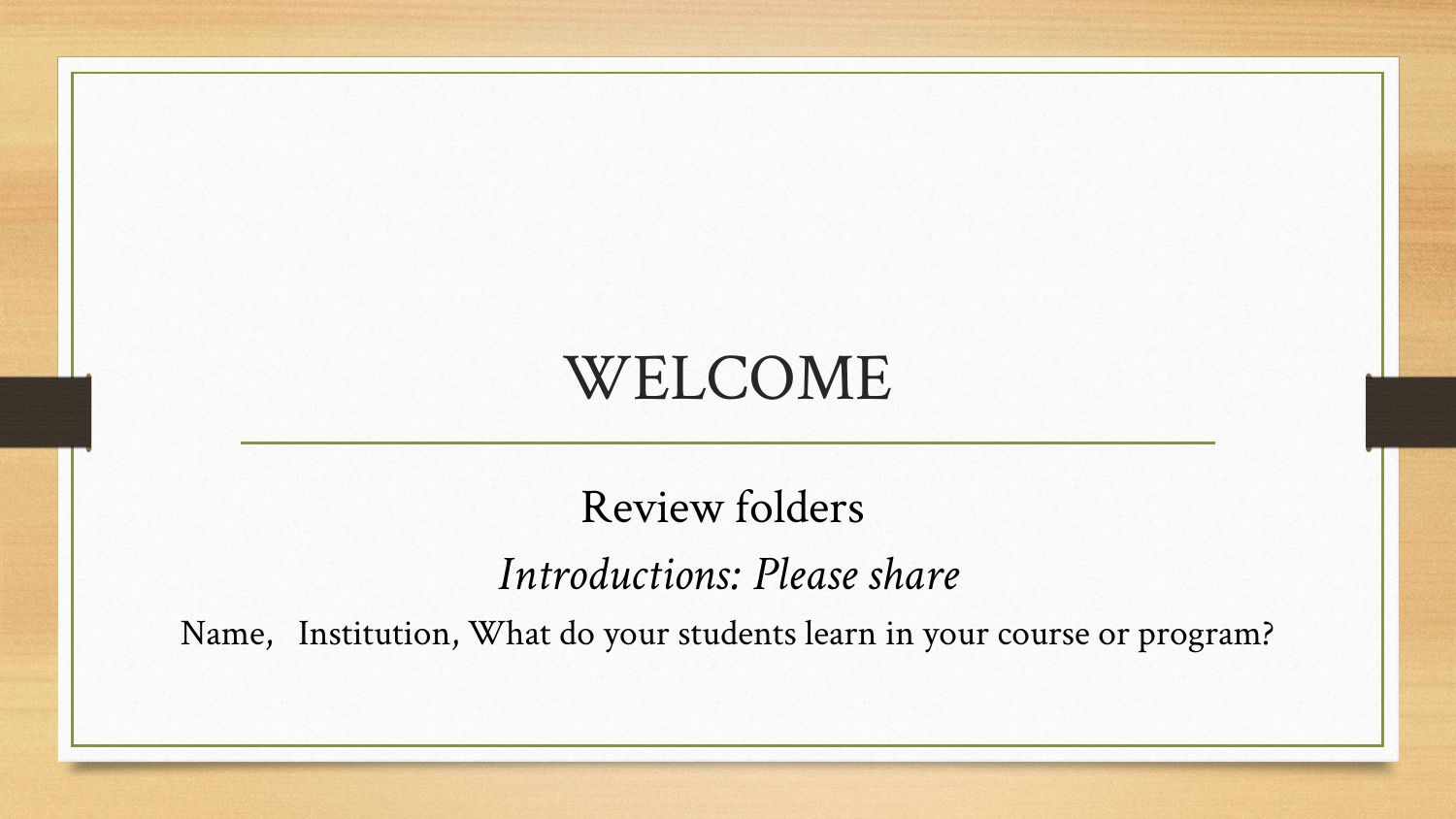

# WELCOME
Review folders
Introductions: Please share
Name,   Institution, What do your students learn in your course or program?